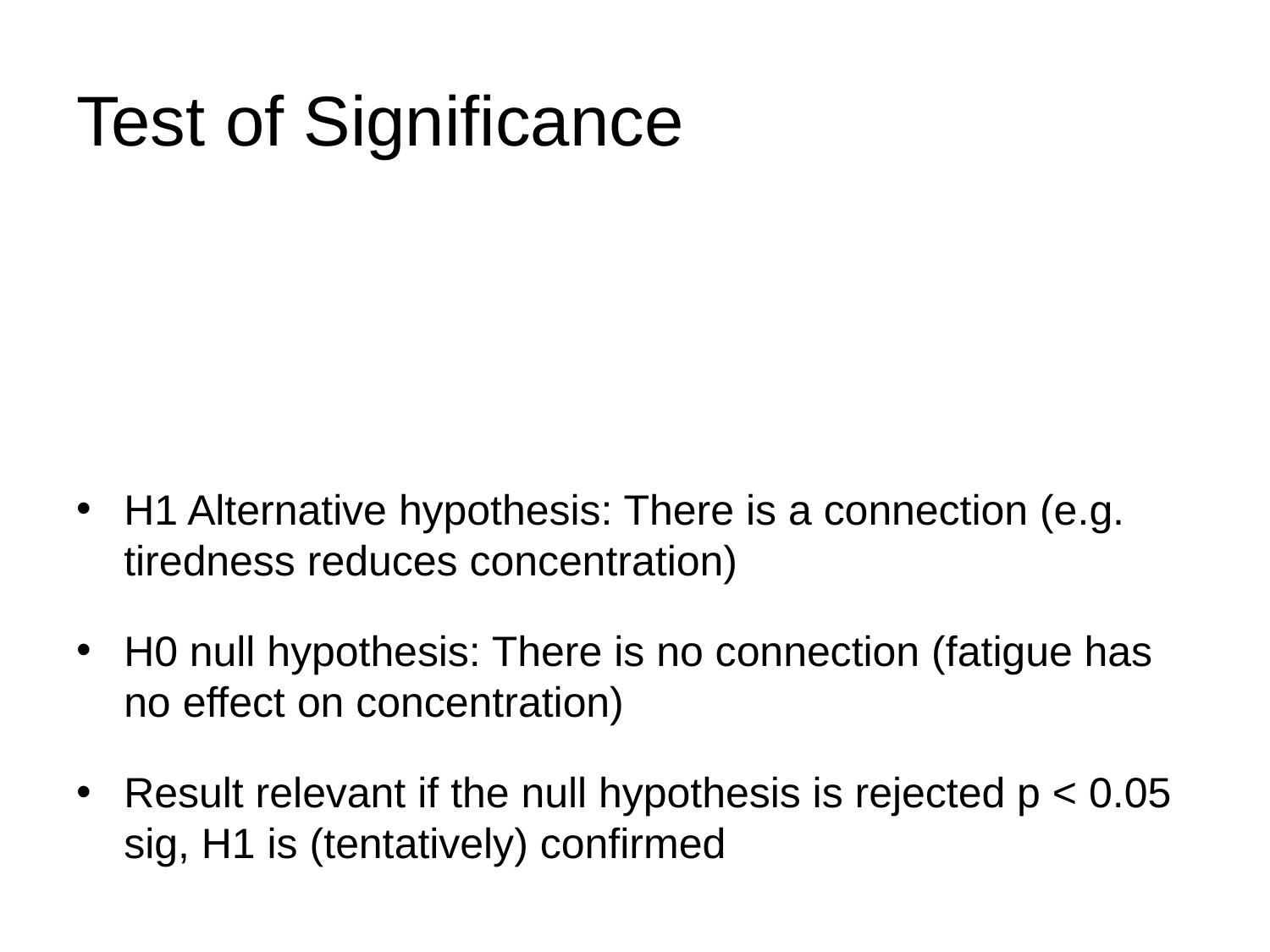

# Test of Significance
H1 Alternative hypothesis: There is a connection (e.g. tiredness reduces concentration)
H0 null hypothesis: There is no connection (fatigue has no effect on concentration)
Result relevant if the null hypothesis is rejected p < 0.05 sig, H1 is (tentatively) confirmed